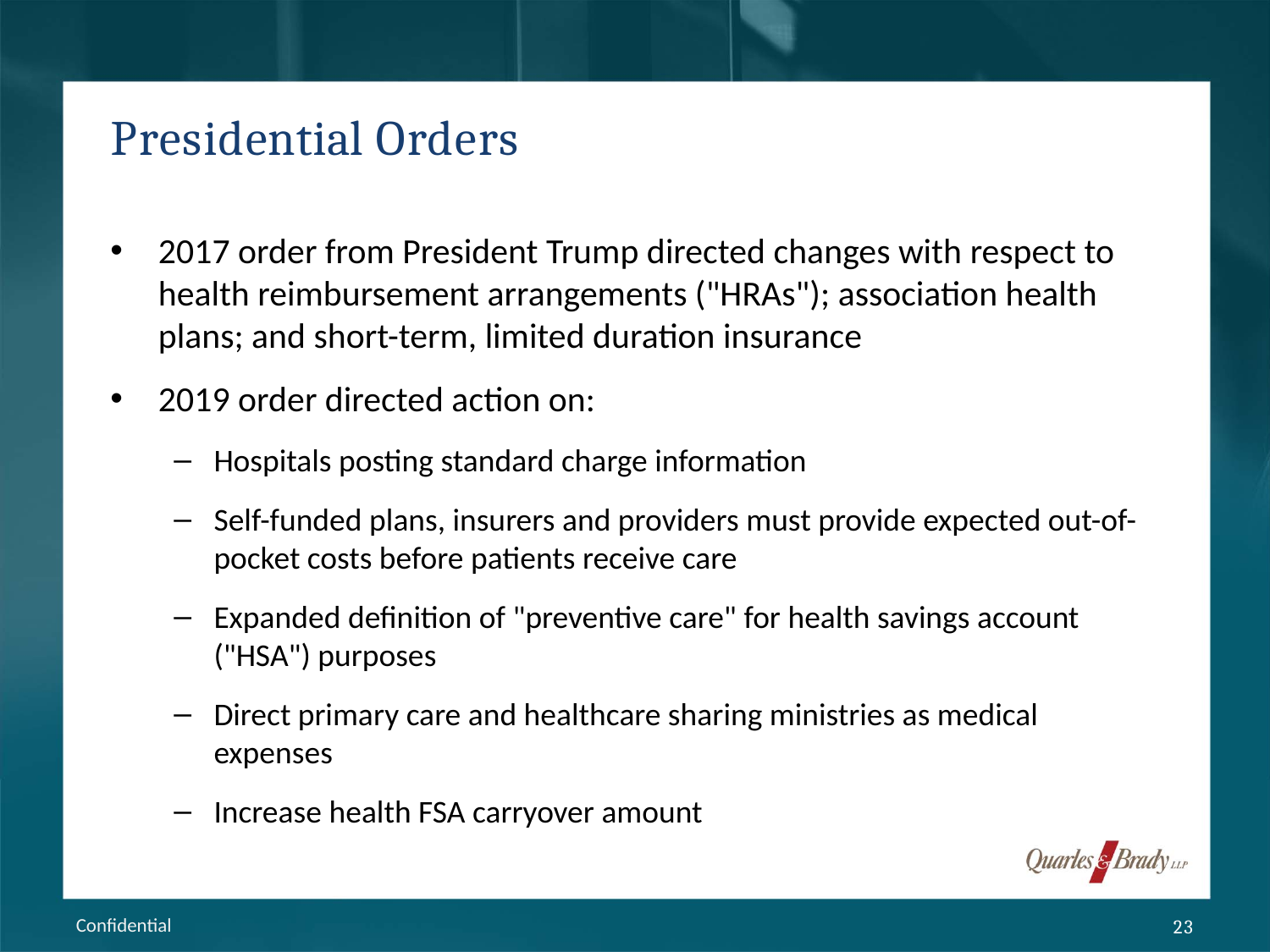

# Presidential Orders
2017 order from President Trump directed changes with respect to health reimbursement arrangements ("HRAs"); association health plans; and short-term, limited duration insurance
2019 order directed action on:
Hospitals posting standard charge information
Self-funded plans, insurers and providers must provide expected out-of-pocket costs before patients receive care
Expanded definition of "preventive care" for health savings account ("HSA") purposes
Direct primary care and healthcare sharing ministries as medical expenses
Increase health FSA carryover amount
Confidential
23